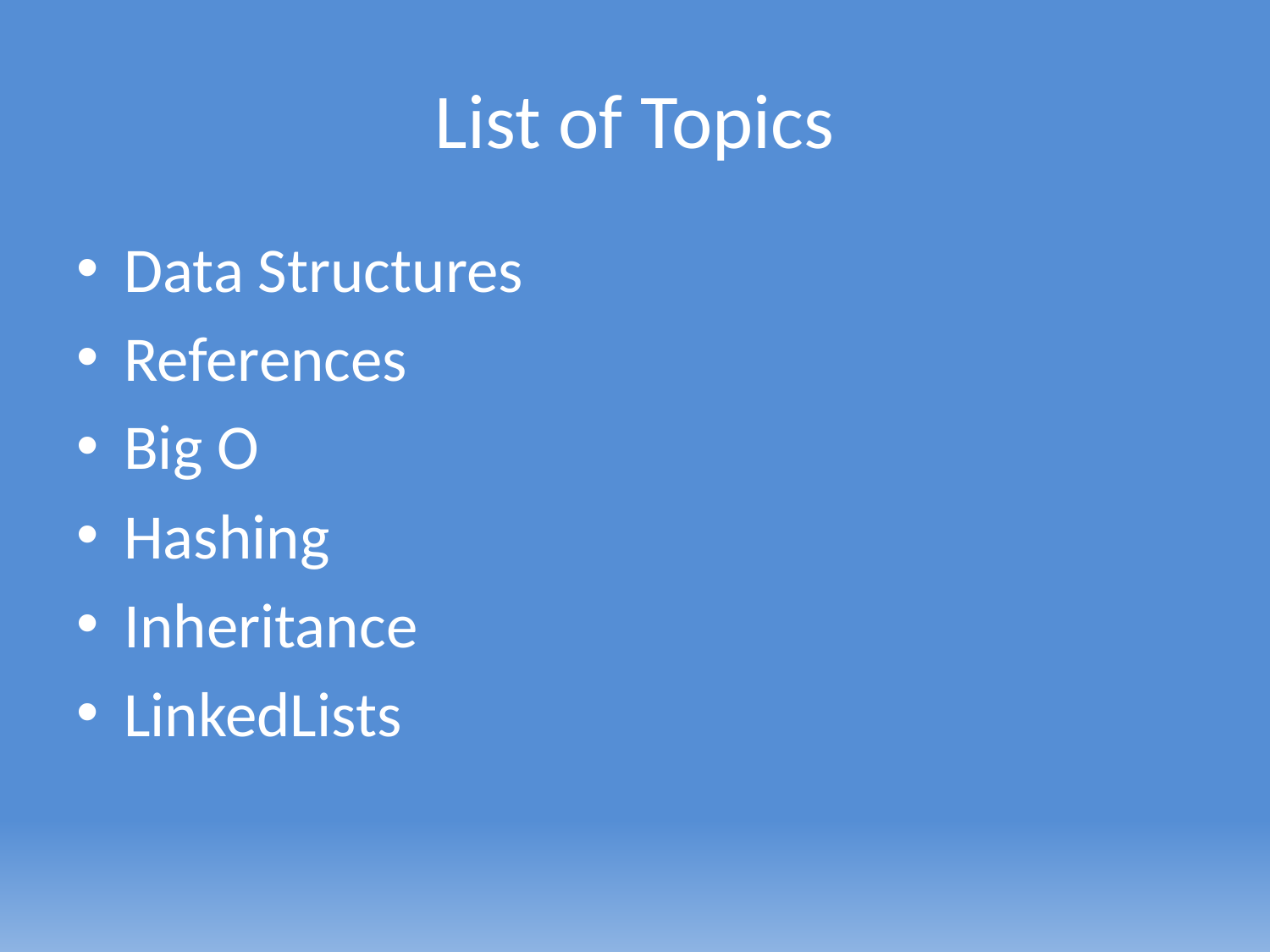

# List of Topics
Data Structures
References
Big O
Hashing
Inheritance
LinkedLists